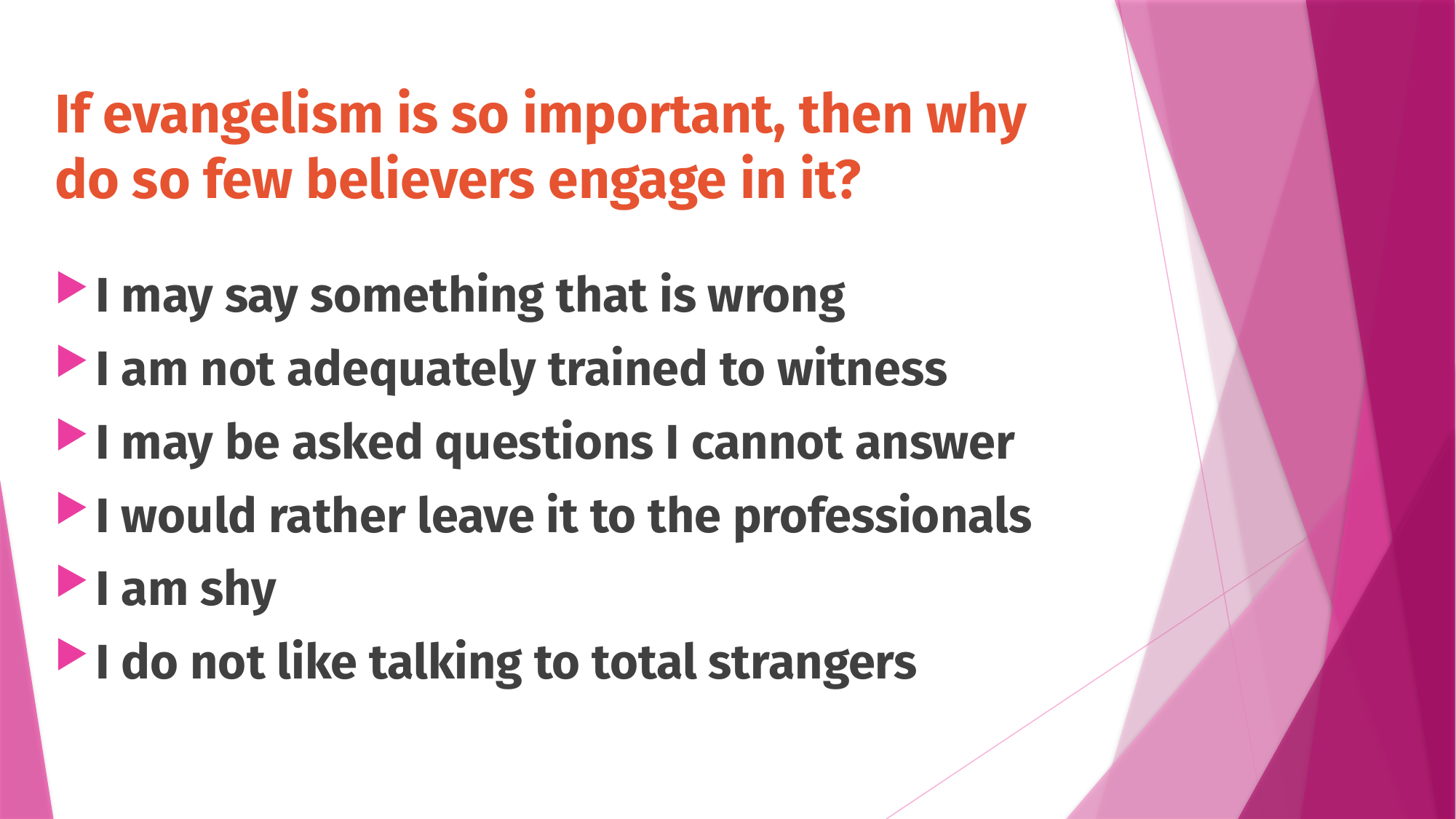

# If evangelism is so important, then why do so few believers engage in it?
I may say something that is wrong
I am not adequately trained to witness
I may be asked questions I cannot answer
I would rather leave it to the professionals
I am shy
I do not like talking to total strangers